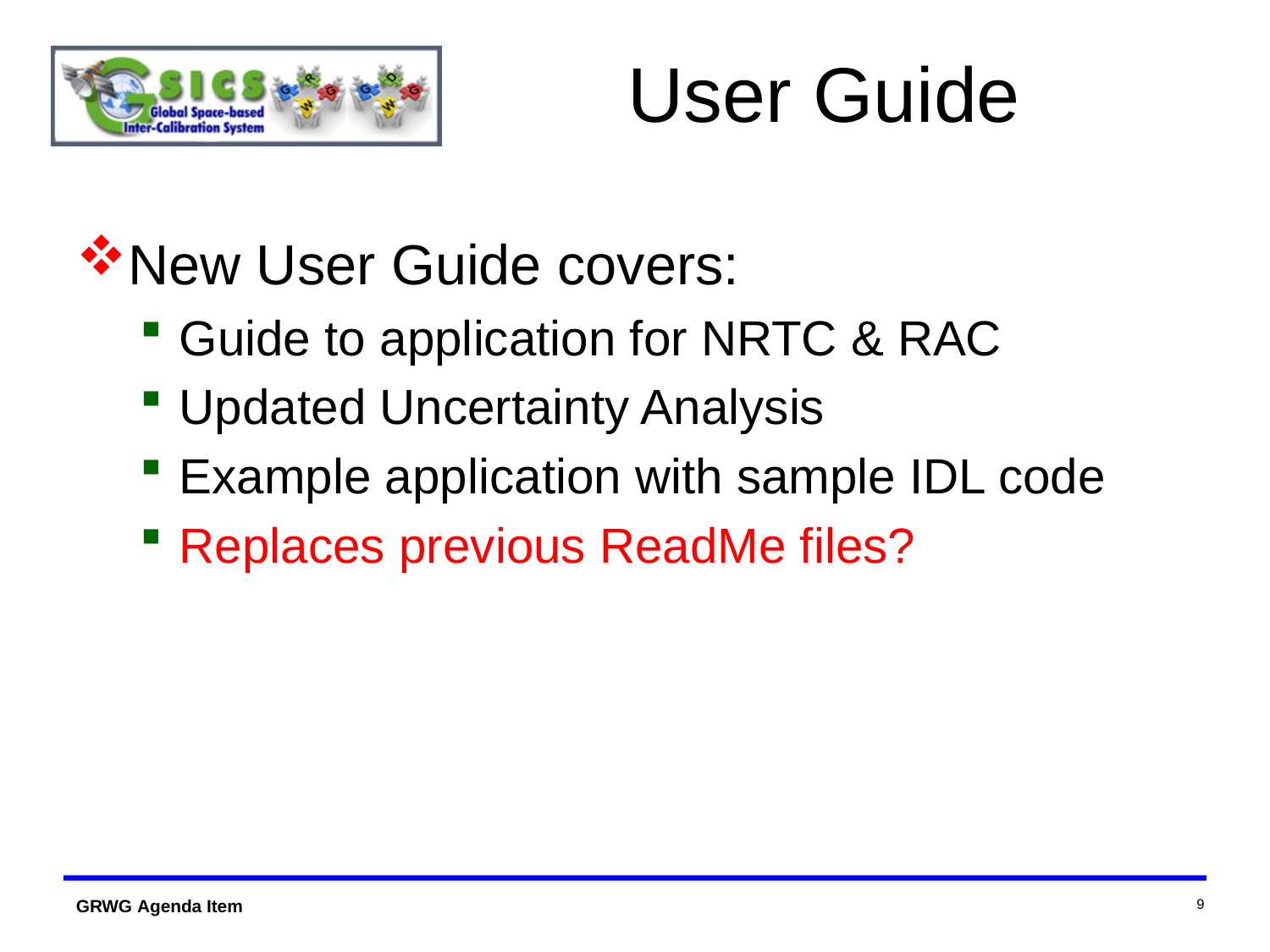

# User Guide
New User Guide covers:
Guide to application for NRTC & RAC
Updated Uncertainty Analysis
Example application with sample IDL code
Replaces previous ReadMe files?
9